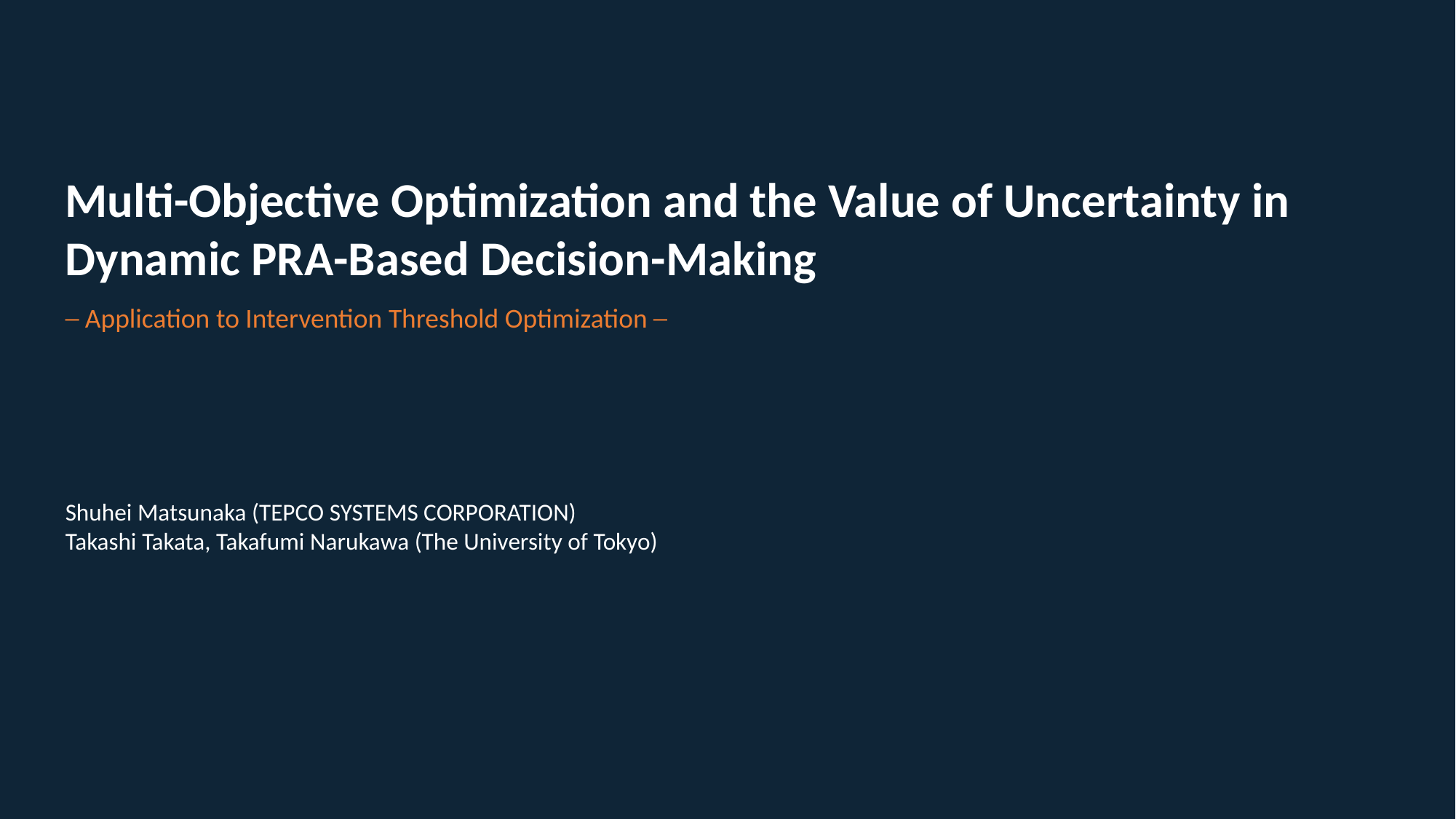

Multi-Objective Optimization and the Value of Uncertainty in Dynamic PRA-Based Decision-Making
─ Application to Intervention Threshold Optimization ─
Shuhei Matsunaka (TEPCO SYSTEMS CORPORATION)
Takashi Takata, Takafumi Narukawa (The University of Tokyo)